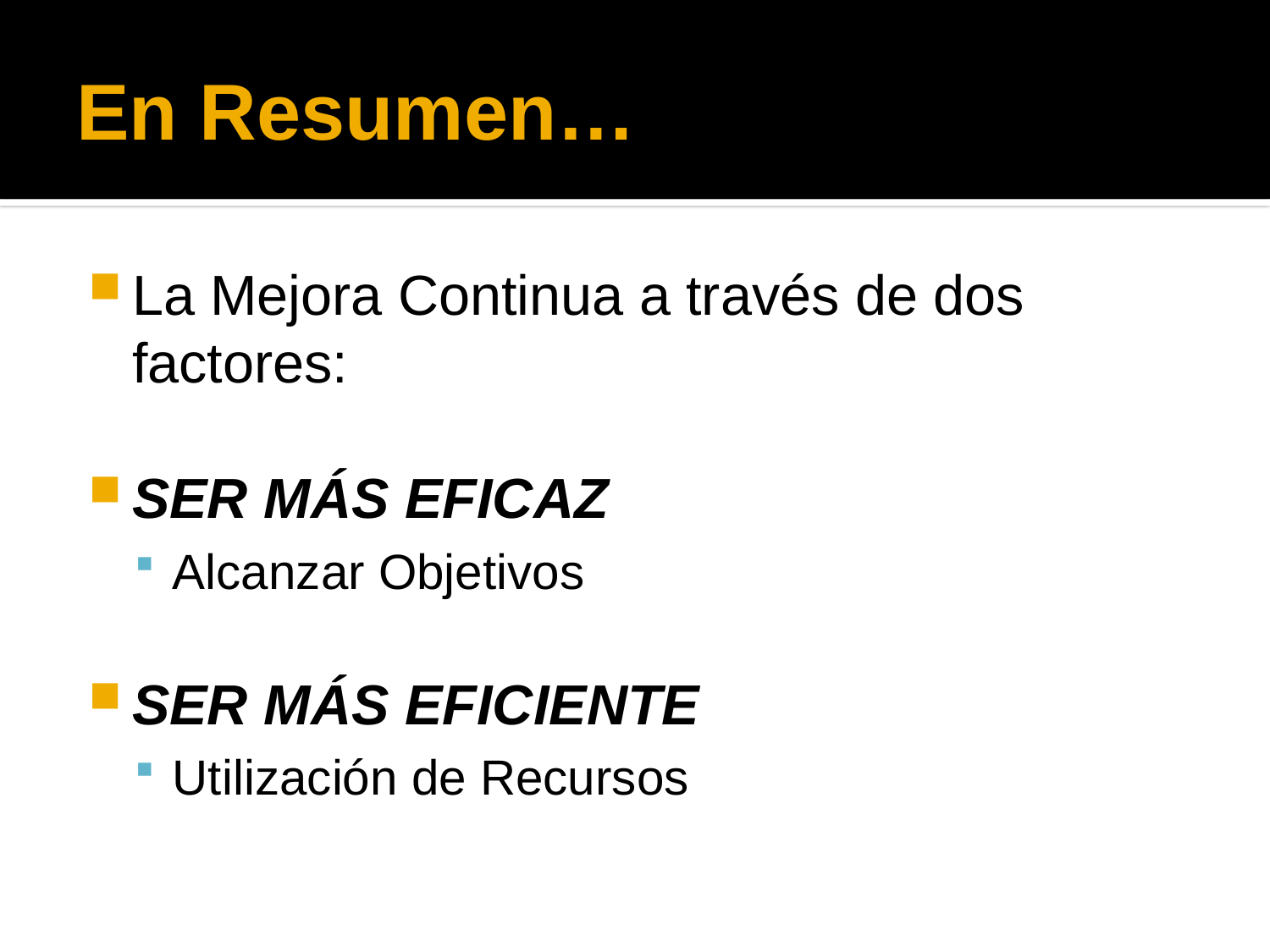

# En Resumen…
La Mejora Continua a través de dos factores:

SER MÁS EFICAZ
Alcanzar Objetivos

SER MÁS EFICIENTE
Utilización de Recursos